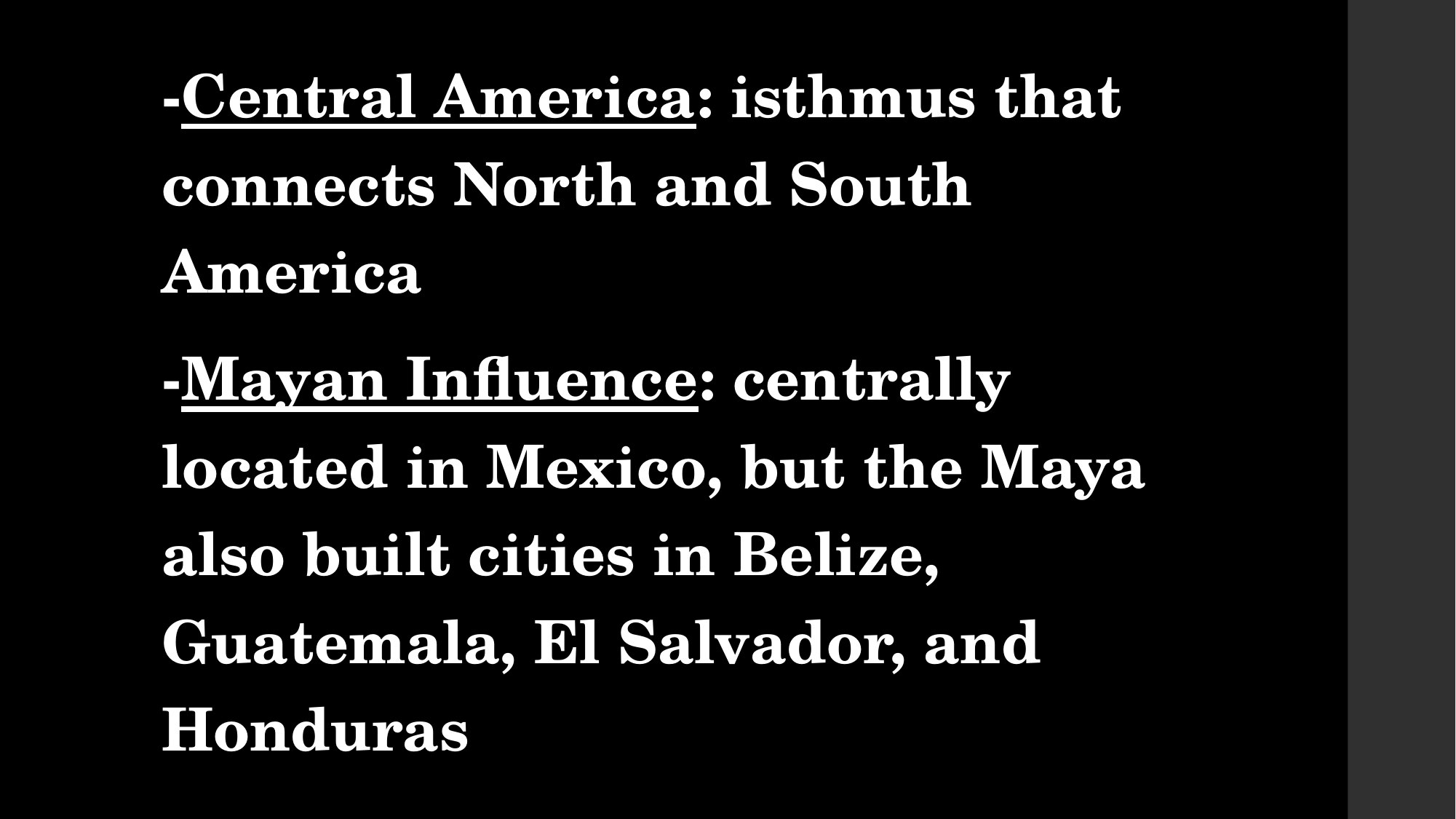

-Central America: isthmus that connects North and South America
-Mayan Influence: centrally located in Mexico, but the Maya also built cities in Belize, Guatemala, El Salvador, and Honduras